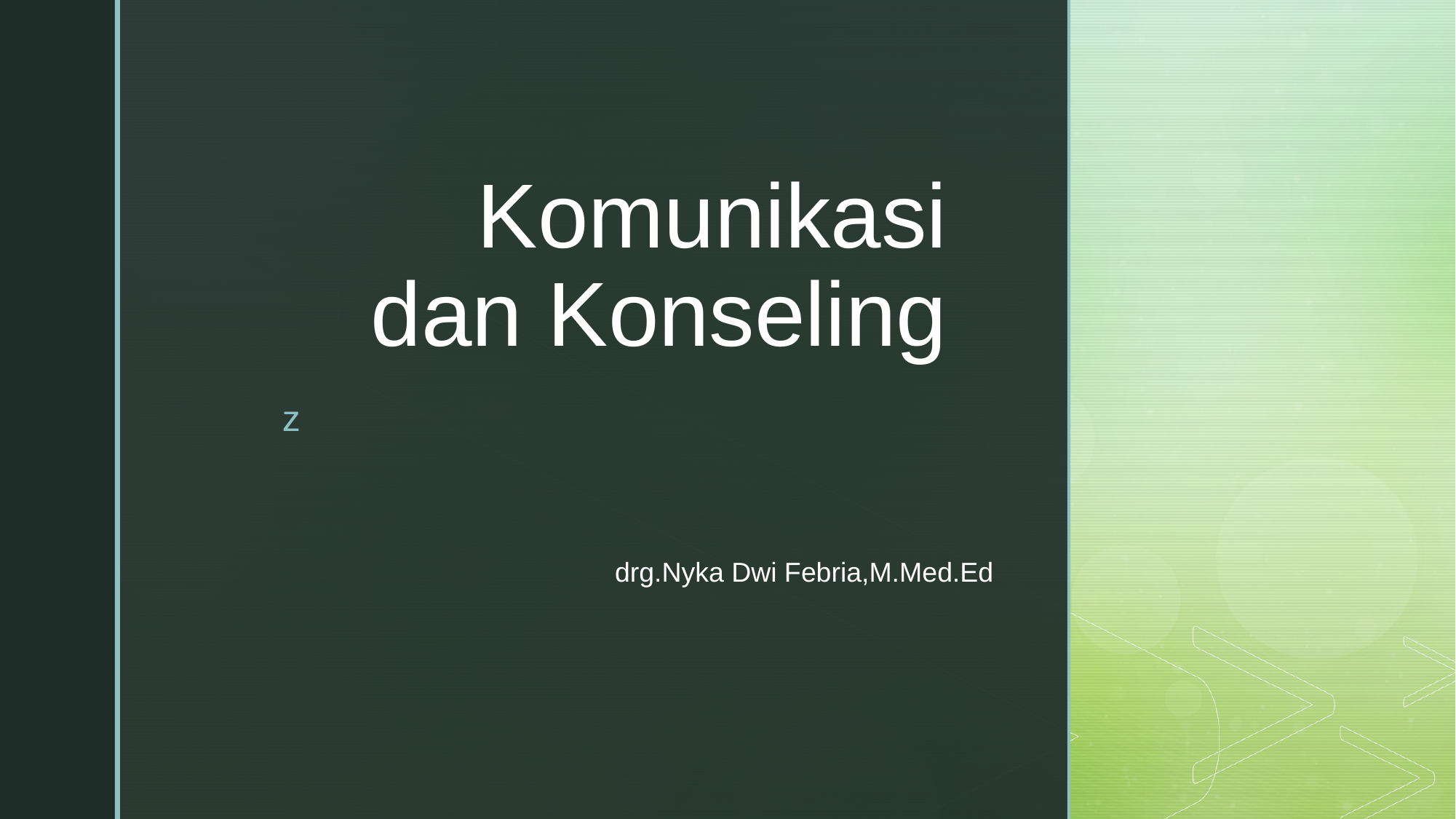

# Komunikasi dan Konseling
drg.Nyka Dwi Febria,M.Med.Ed